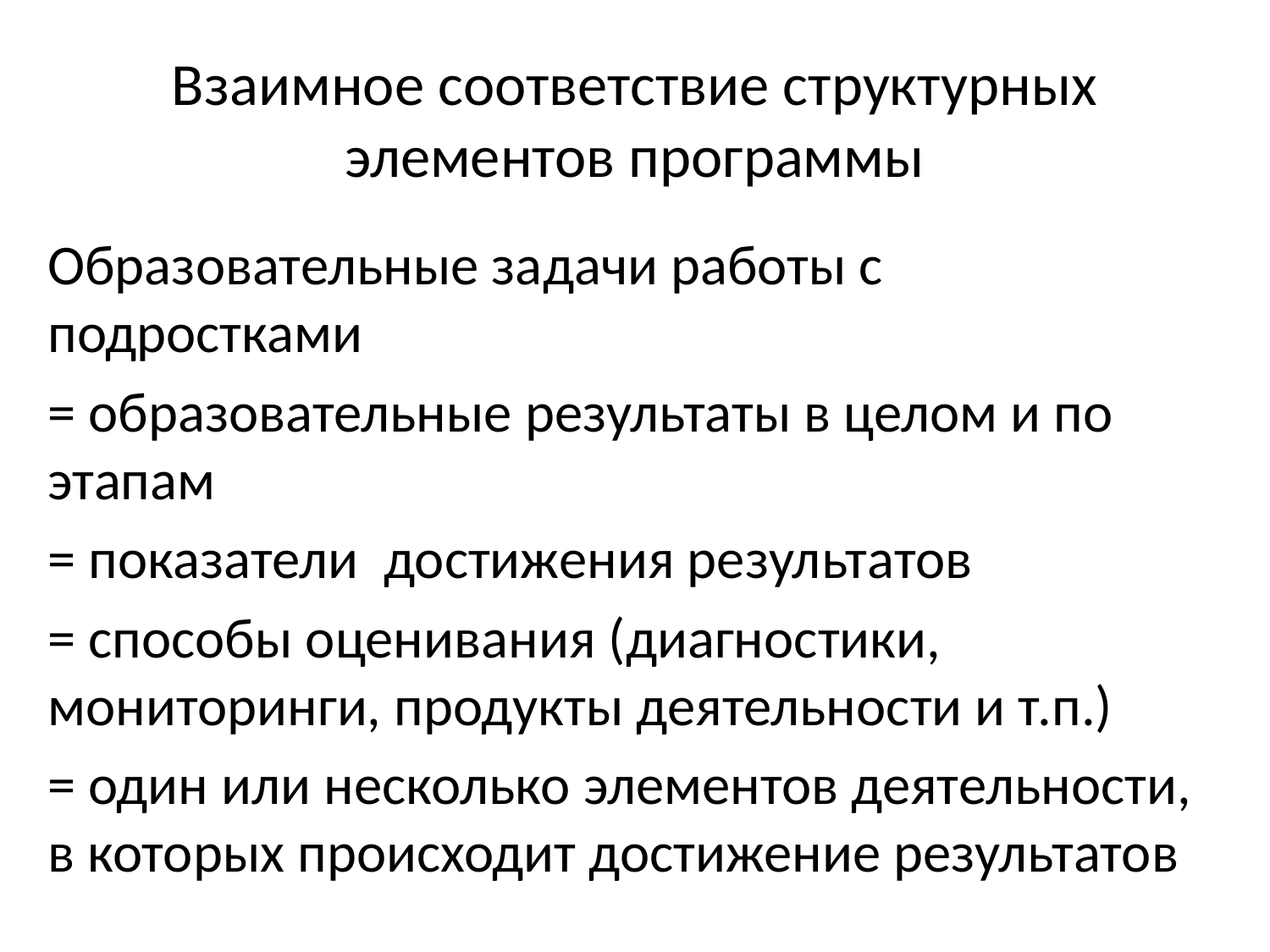

# Взаимное соответствие структурных элементов программы
Образовательные задачи работы с подростками
= образовательные результаты в целом и по этапам
= показатели  достижения результатов
= способы оценивания (диагностики, мониторинги, продукты деятельности и т.п.)
= один или несколько элементов деятельности, в которых происходит достижение результатов